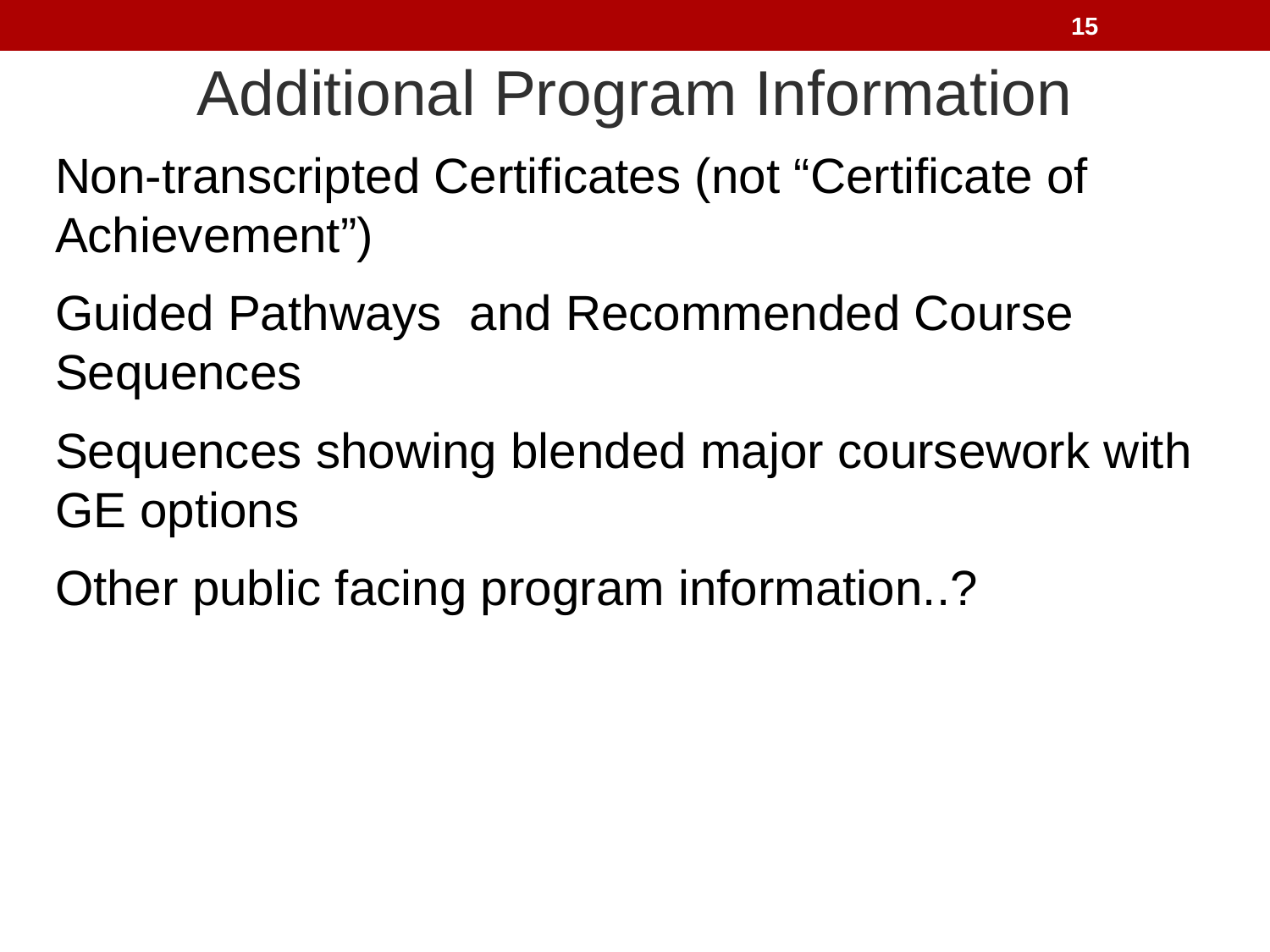

15
# Additional Program Information
Non-transcripted Certificates (not “Certificate of Achievement”)
Guided Pathways  and Recommended Course Sequences
Sequences showing blended major coursework with GE options
Other public facing program information..?